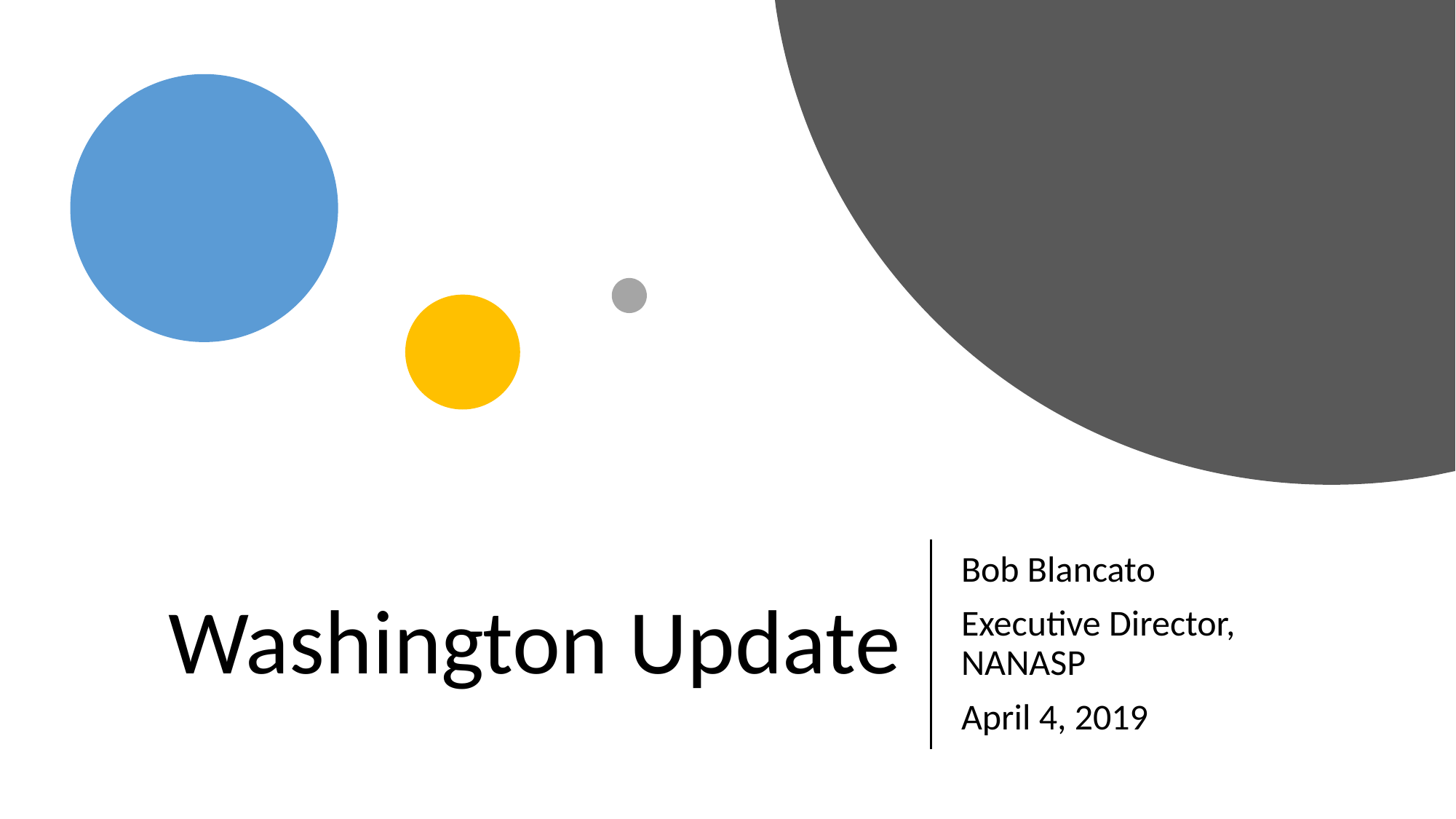

# Washington Update
Bob Blancato
Executive Director, NANASP
April 4, 2019